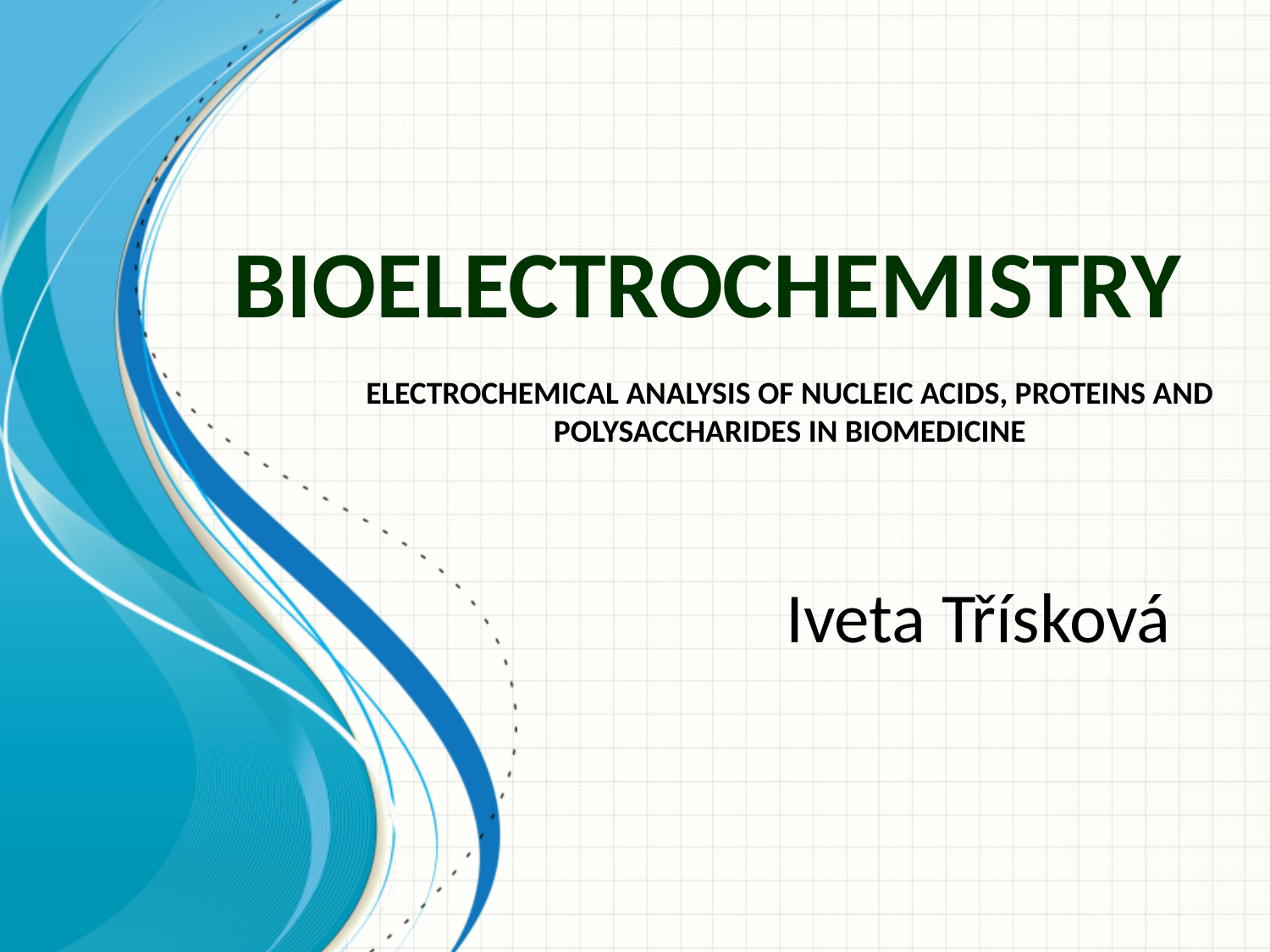

# Bioelectrochemistry
ELECTROCHEMICAL ANALYSIS OF NUCLEIC ACIDS, PROTEINS AND POLYSACCHARIDES IN BIOMEDICINE
Iveta Třísková